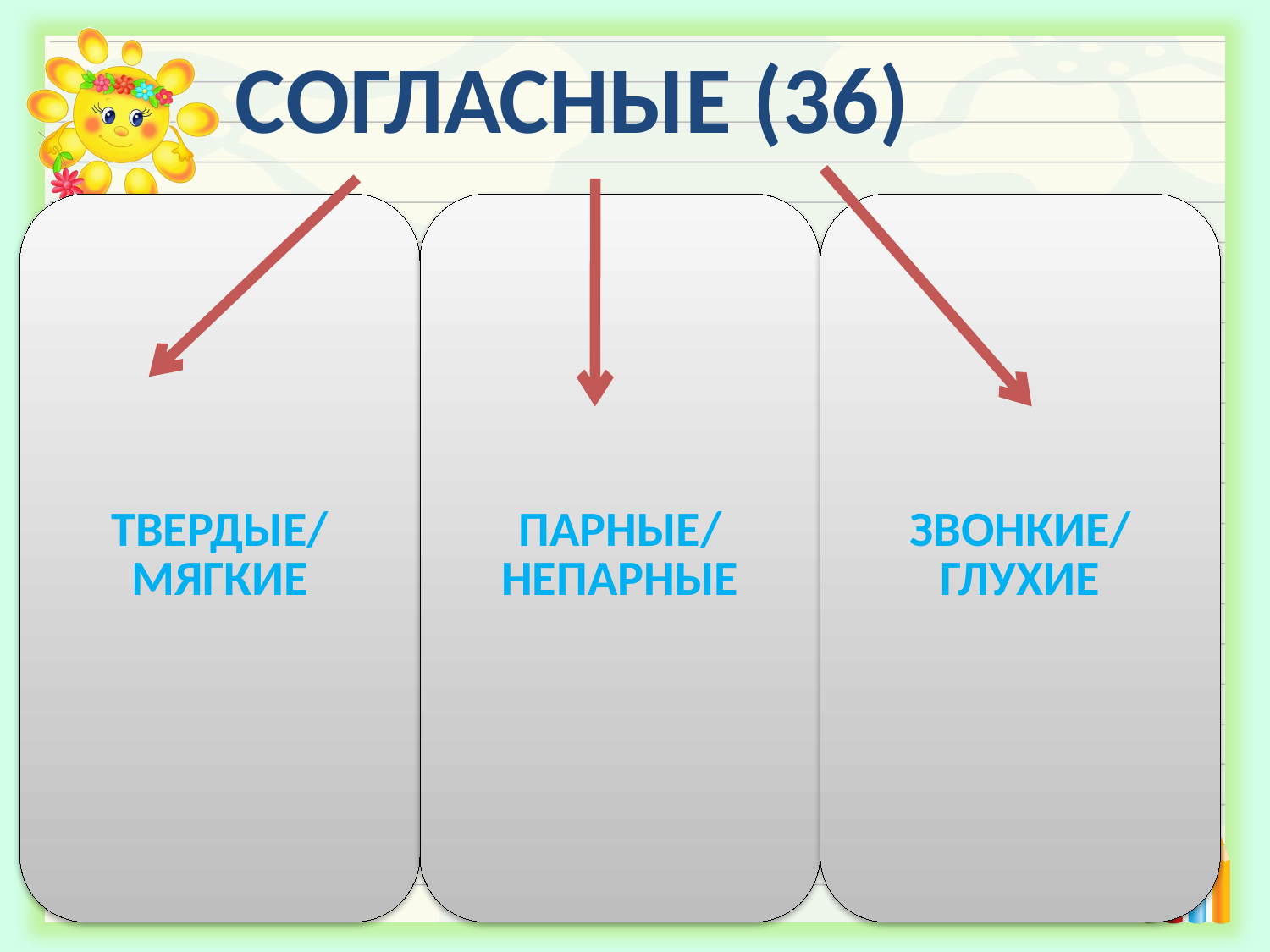

# СОГЛАСНЫЕ (36)
ТВЕРДЫЕ/МЯГКИЕ
ПАРНЫЕ/ НЕПАРНЫЕ
ЗВОНКИЕ/ ГЛУХИЕ